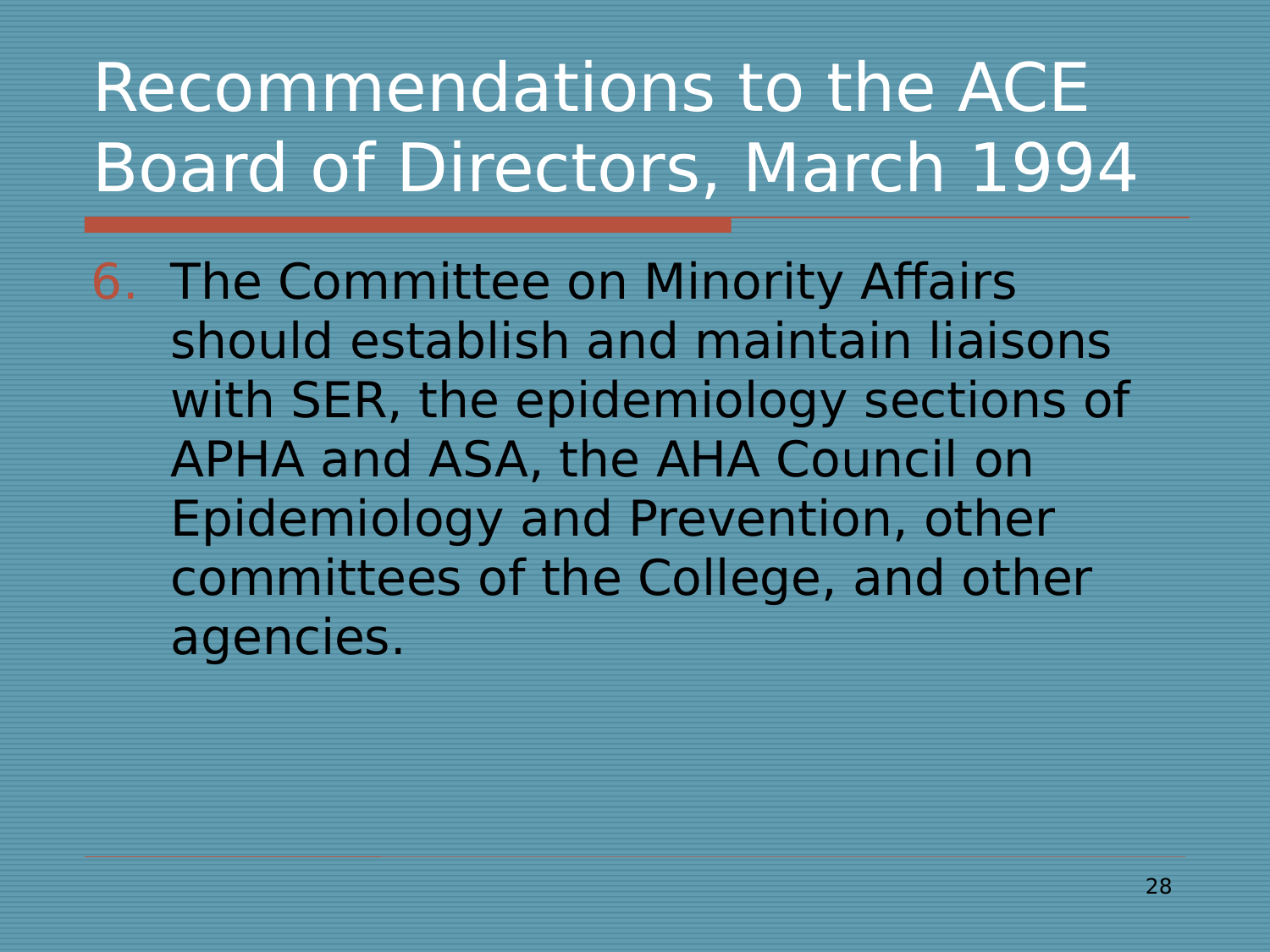

# Recommendations to the ACE Board of Directors, March 1994
The Committee on Minority Affairs should establish and maintain liaisons with SER, the epidemiology sections of APHA and ASA, the AHA Council on Epidemiology and Prevention, other committees of the College, and other agencies.
28